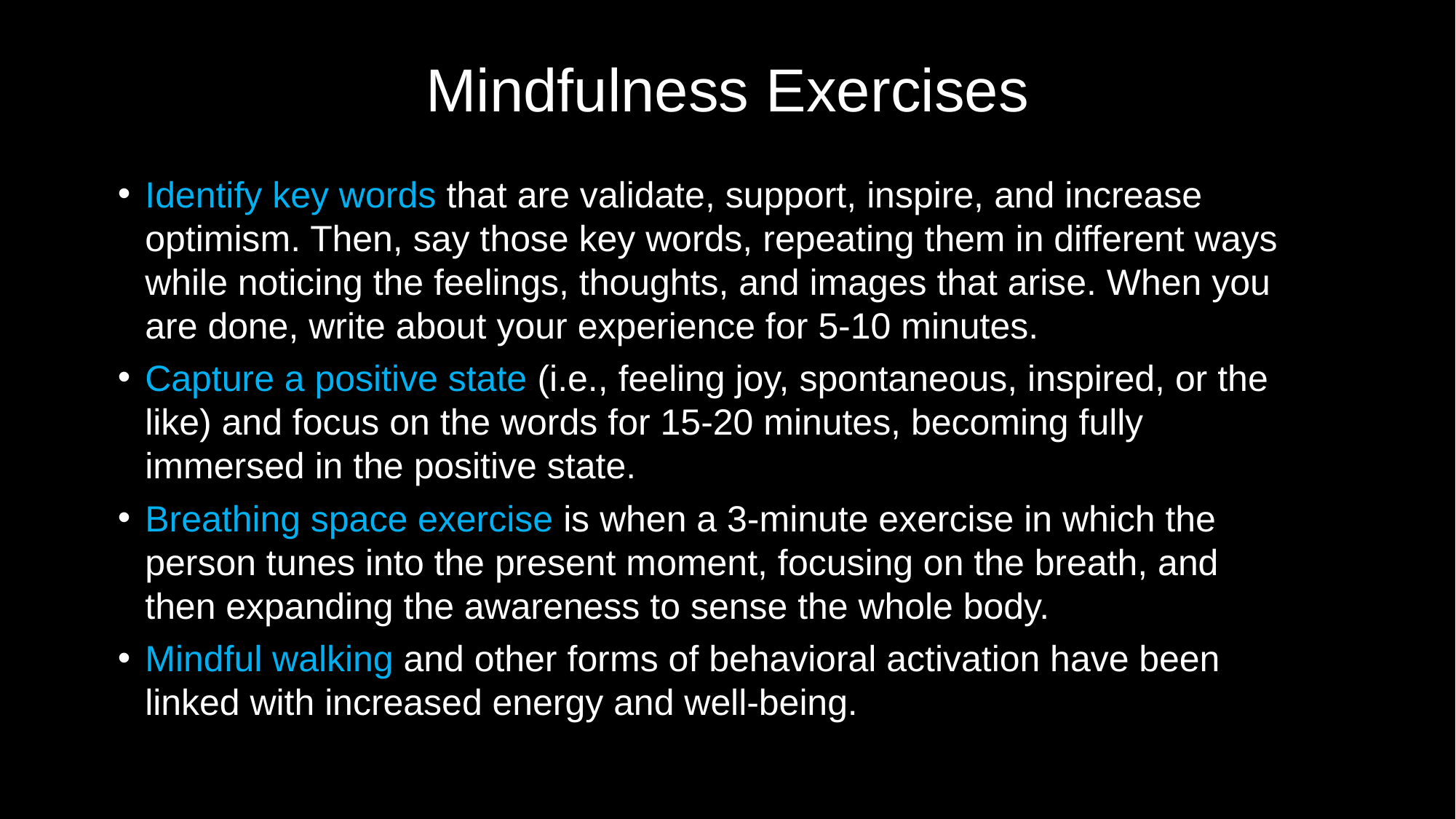

# Mindfulness Exercises
Identify key words that are validate, support, inspire, and increase optimism. Then, say those key words, repeating them in different ways while noticing the feelings, thoughts, and images that arise. When you are done, write about your experience for 5-10 minutes.
Capture a positive state (i.e., feeling joy, spontaneous, inspired, or the like) and focus on the words for 15-20 minutes, becoming fully immersed in the positive state.
Breathing space exercise is when a 3-minute exercise in which the person tunes into the present moment, focusing on the breath, and then expanding the awareness to sense the whole body.
Mindful walking and other forms of behavioral activation have been linked with increased energy and well-being.